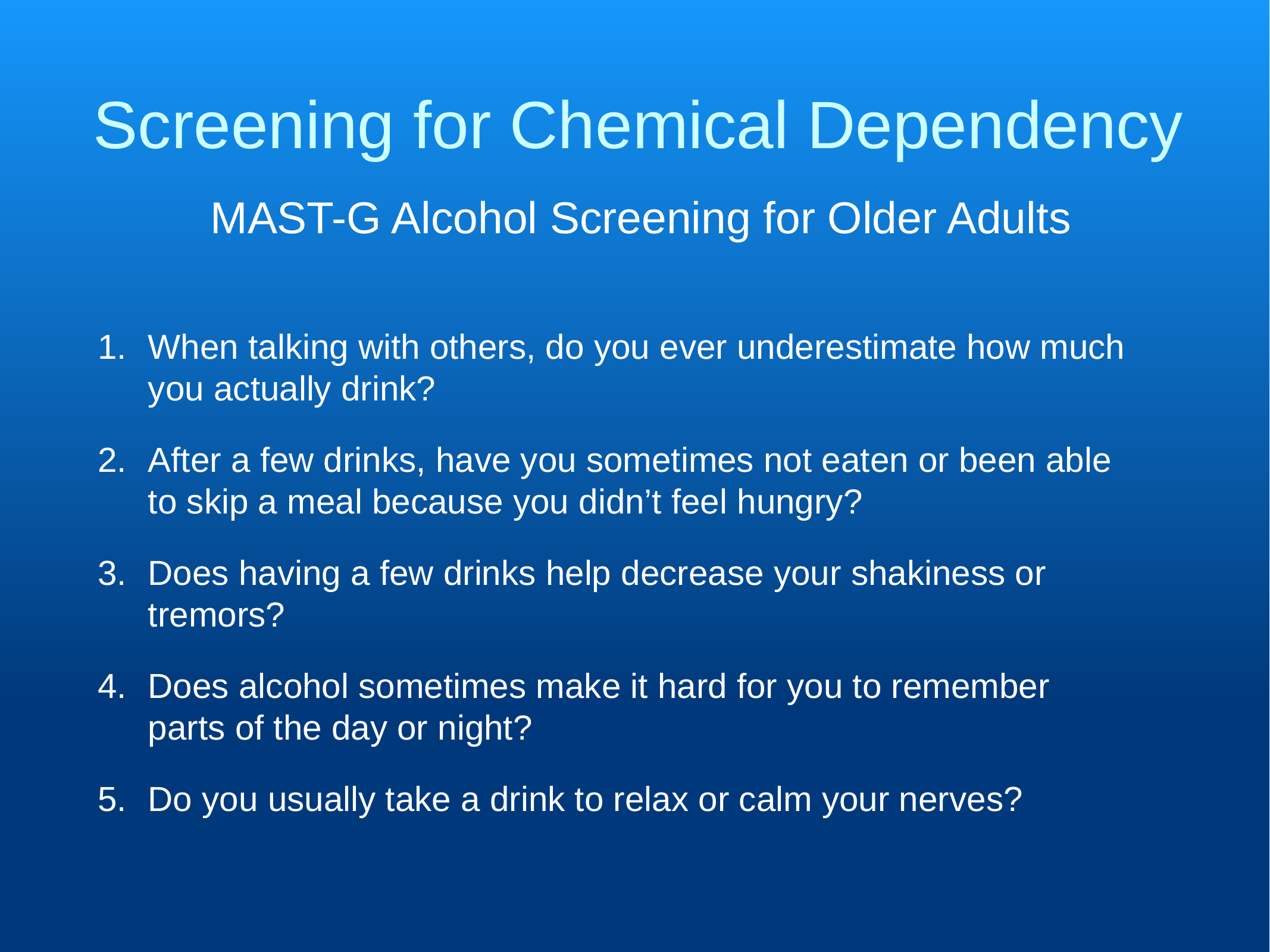

# Screening for Chemical Dependency
MAST-G Alcohol Screening for Older Adults
When talking with others, do you ever underestimate how much you actually drink?
After a few drinks, have you sometimes not eaten or been able
to skip a meal because you didn’t feel hungry?
Does having a few drinks help decrease your shakiness or tremors?
Does alcohol sometimes make it hard for you to remember
parts of the day or night?
Do you usually take a drink to relax or calm your nerves?